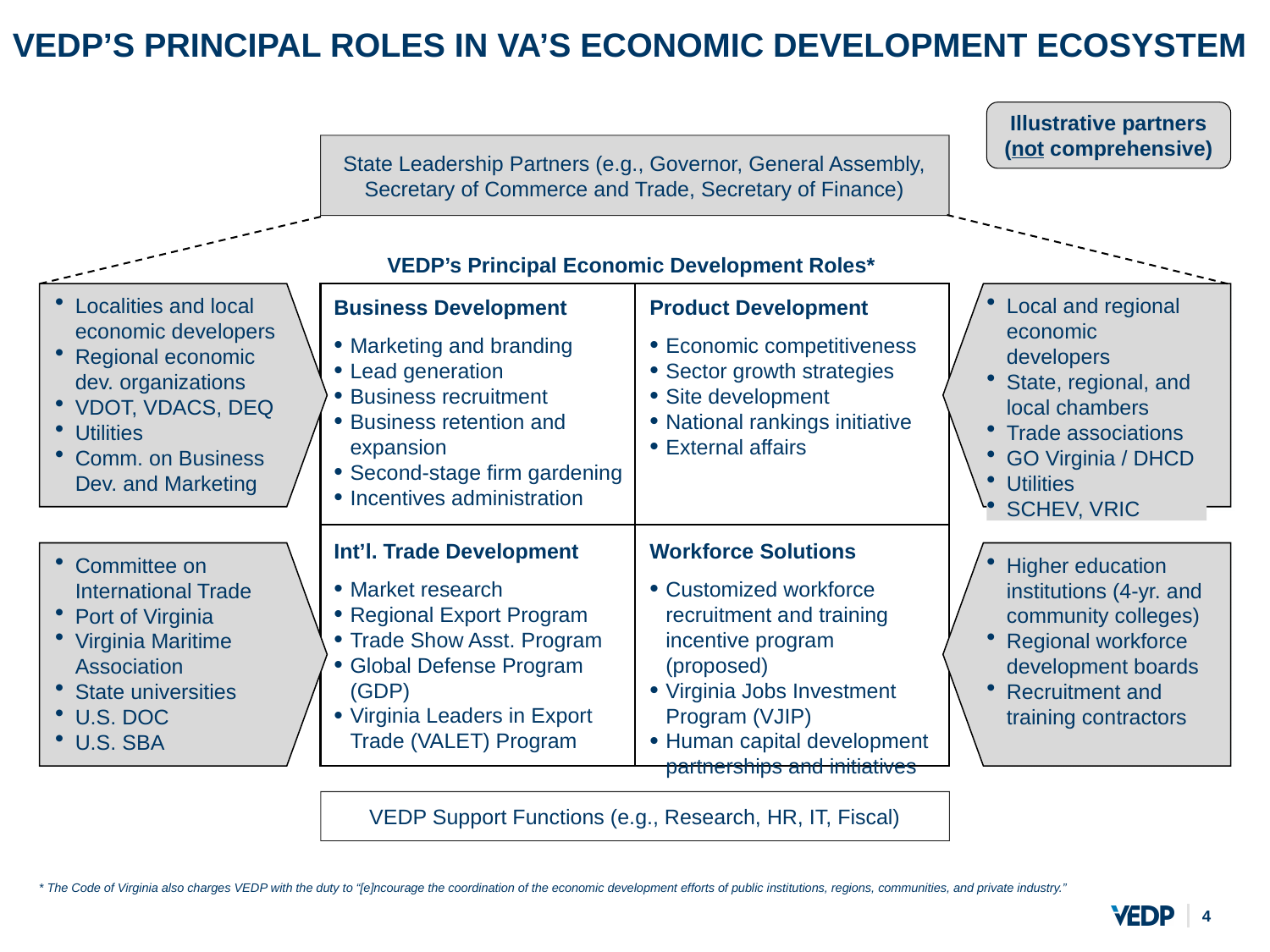

# VEDP’S PRINCIPAL ROLES IN VA’S ECONOMIC DEVELOPMENT ECOSYSTEM
Illustrative partners
(not comprehensive)
State Leadership Partners (e.g., Governor, General Assembly, Secretary of Commerce and Trade, Secretary of Finance)

VEDP’s Principal Economic Development Roles*

Localities and local economic developers
Regional economic dev. organizations
VDOT, VDACS, DEQ
Utilities
Comm. on Business Dev. and Marketing

Business Development

Marketing and branding
Lead generation
Business recruitment
Business retention and expansion
Second-stage firm gardening
Incentives administration
Product Development

Economic competitiveness
Sector growth strategies
Site development
National rankings initiative
External affairs

Int’l. Trade Development

Market research
Regional Export Program
Trade Show Asst. Program
Global Defense Program (GDP)
Virginia Leaders in Export Trade (VALET) Program
Workforce Solutions

Customized workforce recruitment and training incentive program (proposed)
Virginia Jobs Investment Program (VJIP)
Human capital development partnerships and initiatives

Local and regional economic developers
State, regional, and local chambers
Trade associations
GO Virginia / DHCD
Utilities
SCHEV, VRIC
GOVA leads

Committee on International Trade
Port of Virginia
Virginia Maritime Association
State universities
U.S. DOC
U.S. SBA

Higher education institutions (4-yr. and community colleges)
Regional workforce development boards
Recruitment and training contractors
GOVA leads
VEDP Support Functions (e.g., Research, HR, IT, Fiscal)
* The Code of Virginia also charges VEDP with the duty to “[e]ncourage the coordination of the economic development efforts of public institutions, regions, communities, and private industry.”